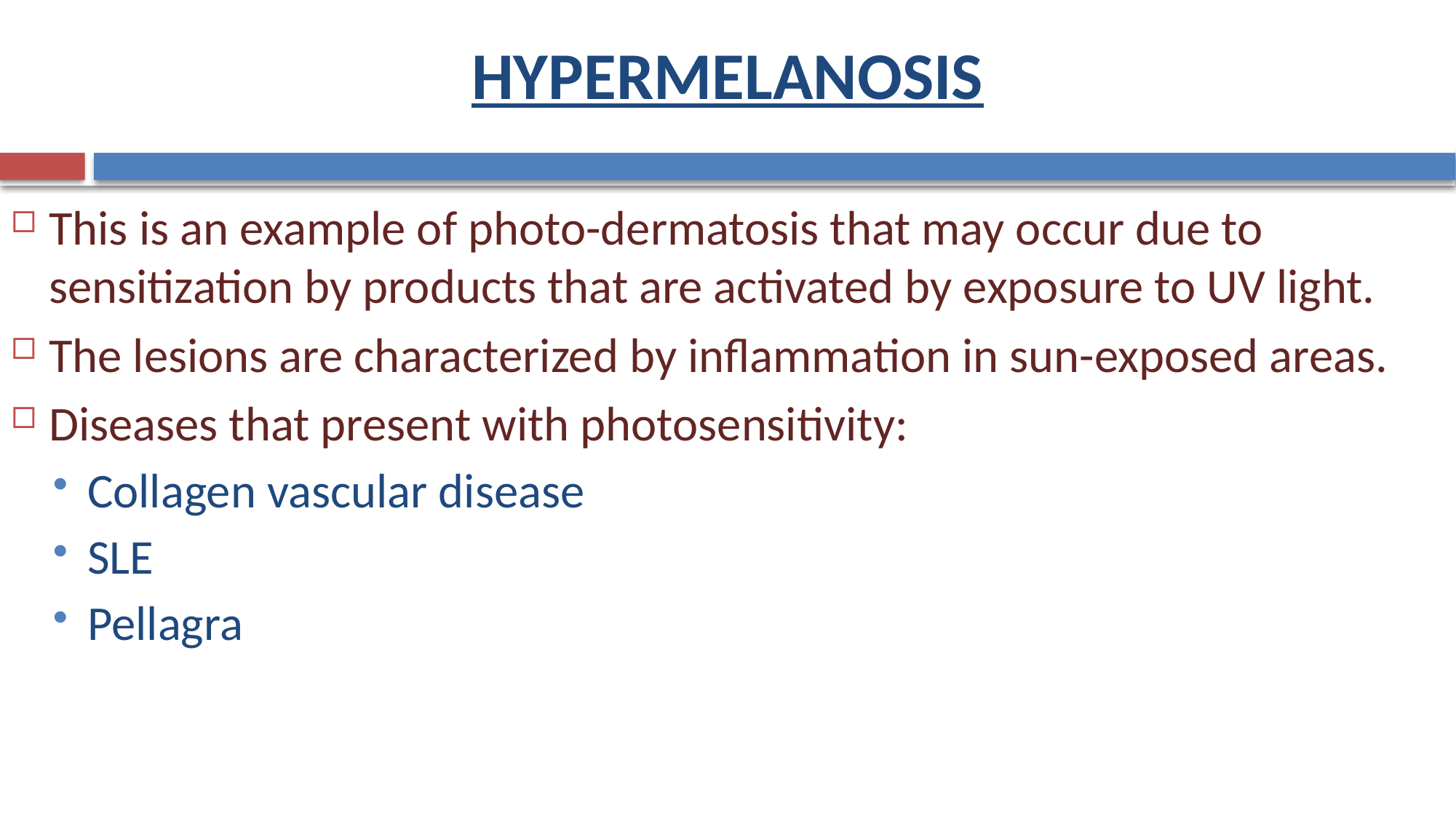

# HYPERMELANOSIS
This is an example of photo-dermatosis that may occur due to sensitization by products that are activated by exposure to UV light.
The lesions are characterized by inflammation in sun-exposed areas.
Diseases that present with photosensitivity:
Collagen vascular disease
SLE
Pellagra